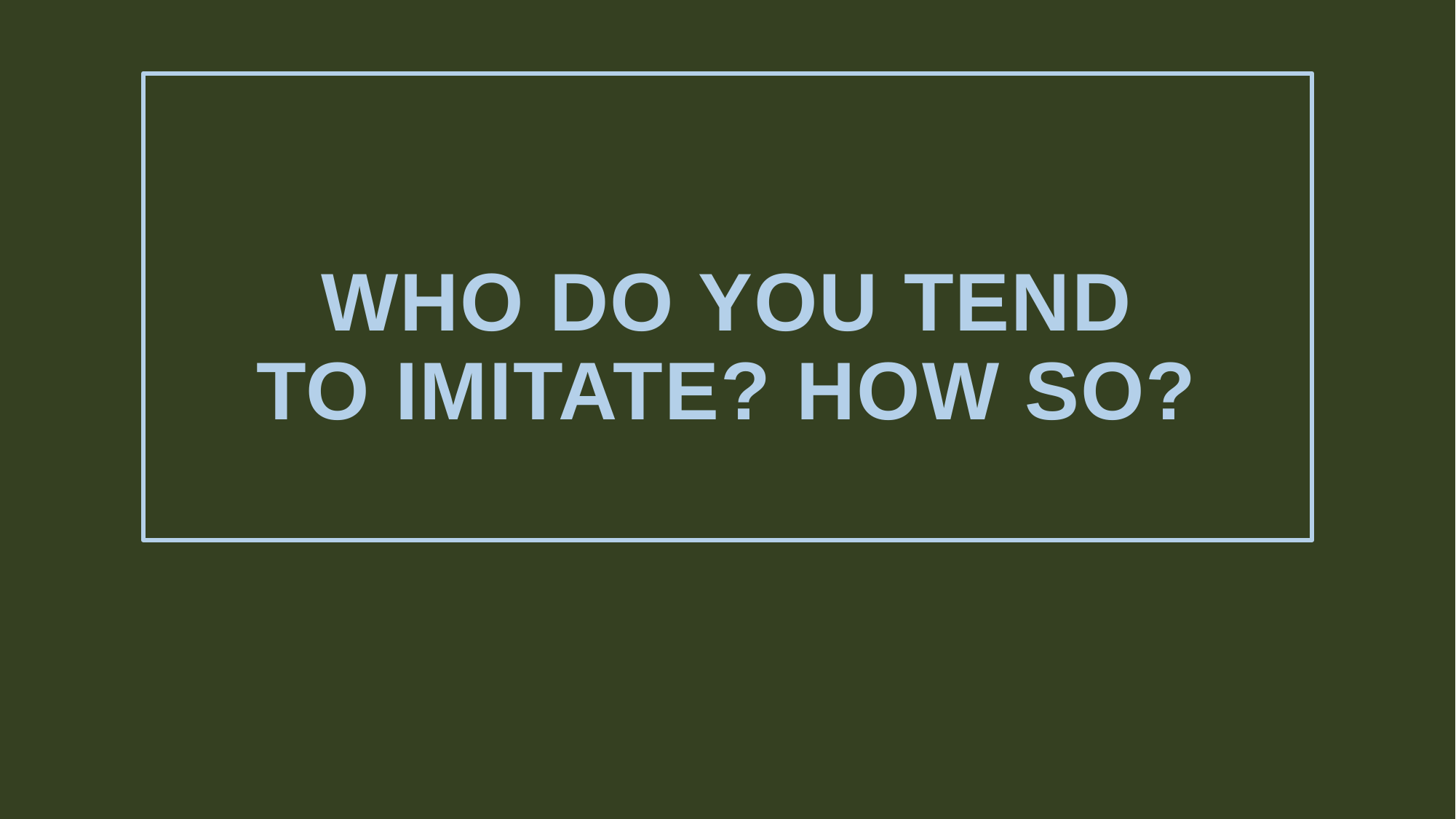

# WHO DO YOU TEND TO IMITATE? HOW SO?